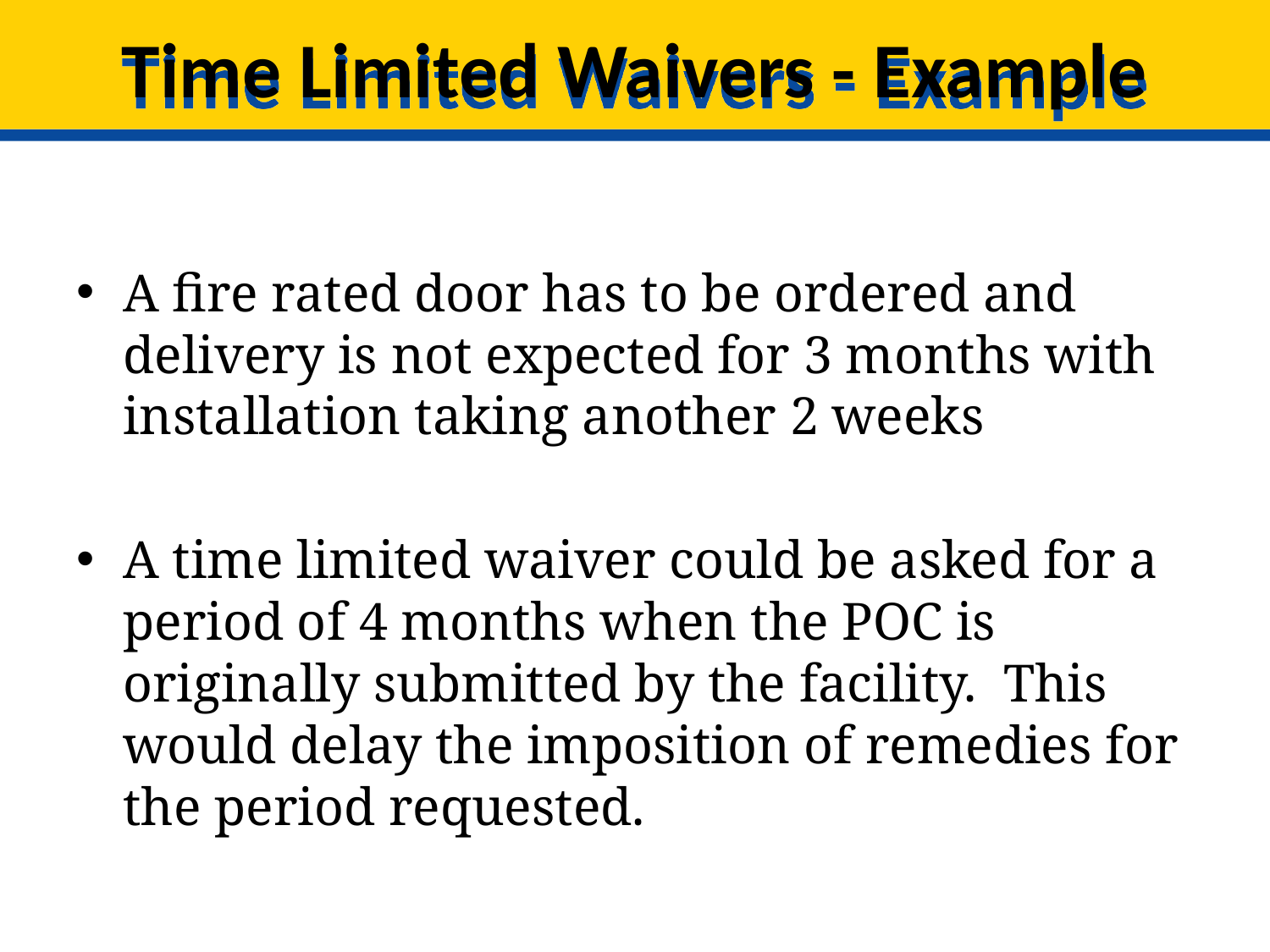

# Time Limited Waivers - Example
A fire rated door has to be ordered and delivery is not expected for 3 months with installation taking another 2 weeks

A time limited waiver could be asked for a period of 4 months when the POC is originally submitted by the facility.  This would delay the imposition of remedies for the period requested.